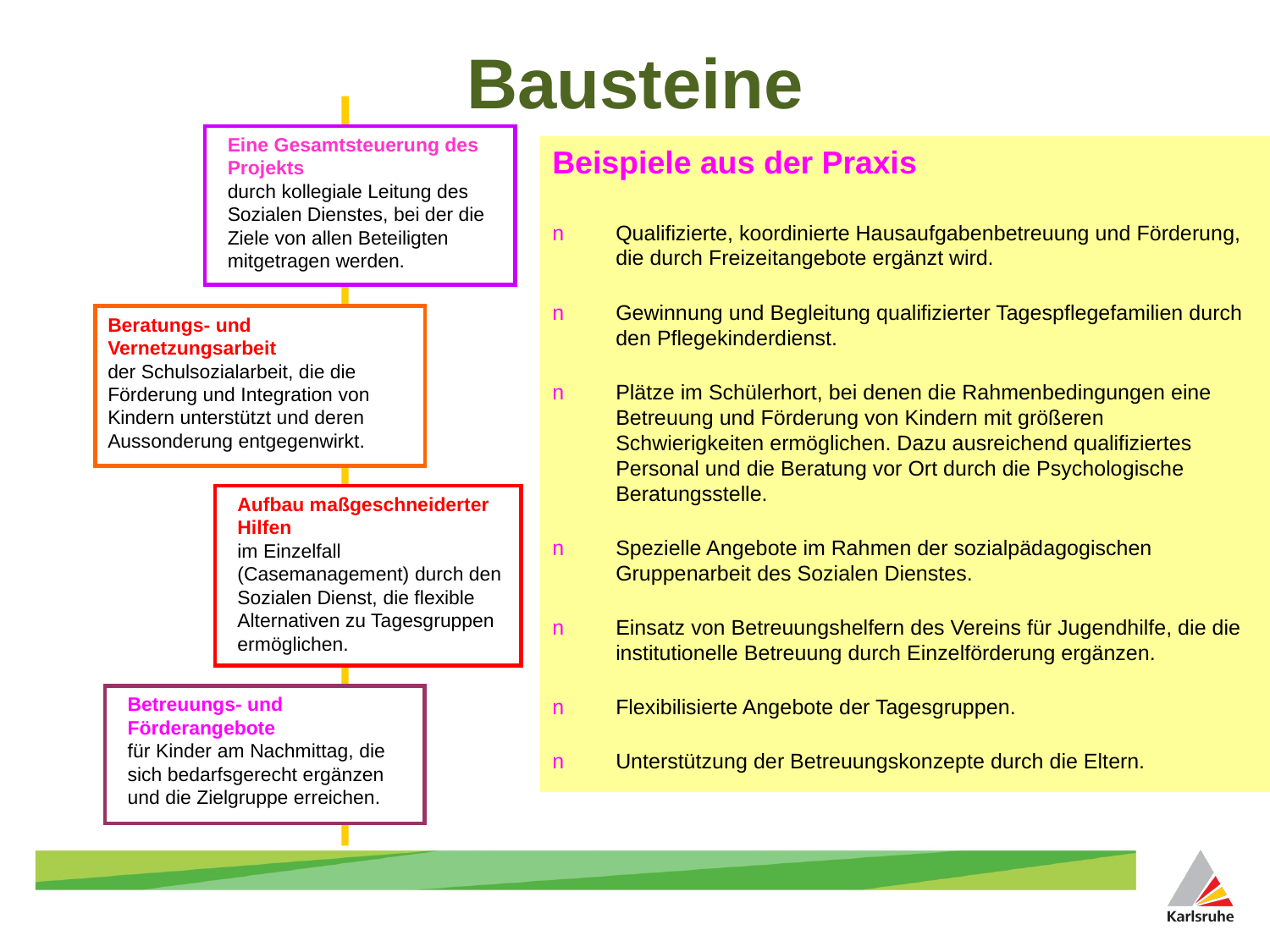

# Bausteine

Eine Gesamtsteuerung des Projekts
durch kollegiale Leitung des Sozialen Dienstes, bei der die Ziele von allen Beteiligten mitgetragen werden.
Beispiele aus der Praxis

n 	Qualifizierte, koordinierte Hausaufgabenbetreuung und Förderung, die durch Freizeitangebote ergänzt wird.

n	Gewinnung und Begleitung qualifizierter Tagespflegefamilien durch den Pflegekinderdienst.

n	Plätze im Schülerhort, bei denen die Rahmenbedingungen eine Betreuung und Förderung von Kindern mit größeren Schwierigkeiten ermöglichen. Dazu ausreichend qualifiziertes Personal und die Beratung vor Ort durch die Psychologische Beratungsstelle.

n	Spezielle Angebote im Rahmen der sozialpädagogischen Gruppenarbeit des Sozialen Dienstes.

n	Einsatz von Betreuungshelfern des Vereins für Jugendhilfe, die die institutionelle Betreuung durch Einzelförderung ergänzen.

n	Flexibilisierte Angebote der Tagesgruppen.

n	Unterstützung der Betreuungskonzepte durch die Eltern.

Beratungs- und Vernetzungsarbeit
der Schulsozialarbeit, die die Förderung und Integration von Kindern unterstützt und deren Aussonderung entgegenwirkt.
Aufbau maßgeschneiderter Hilfen
im Einzelfall (Casemanagement) durch den Sozialen Dienst, die flexible Alternativen zu Tagesgruppen ermöglichen.
Betreuungs- und
Förderangebote
für Kinder am Nachmittag, die sich bedarfsgerecht ergänzen und die Zielgruppe erreichen.